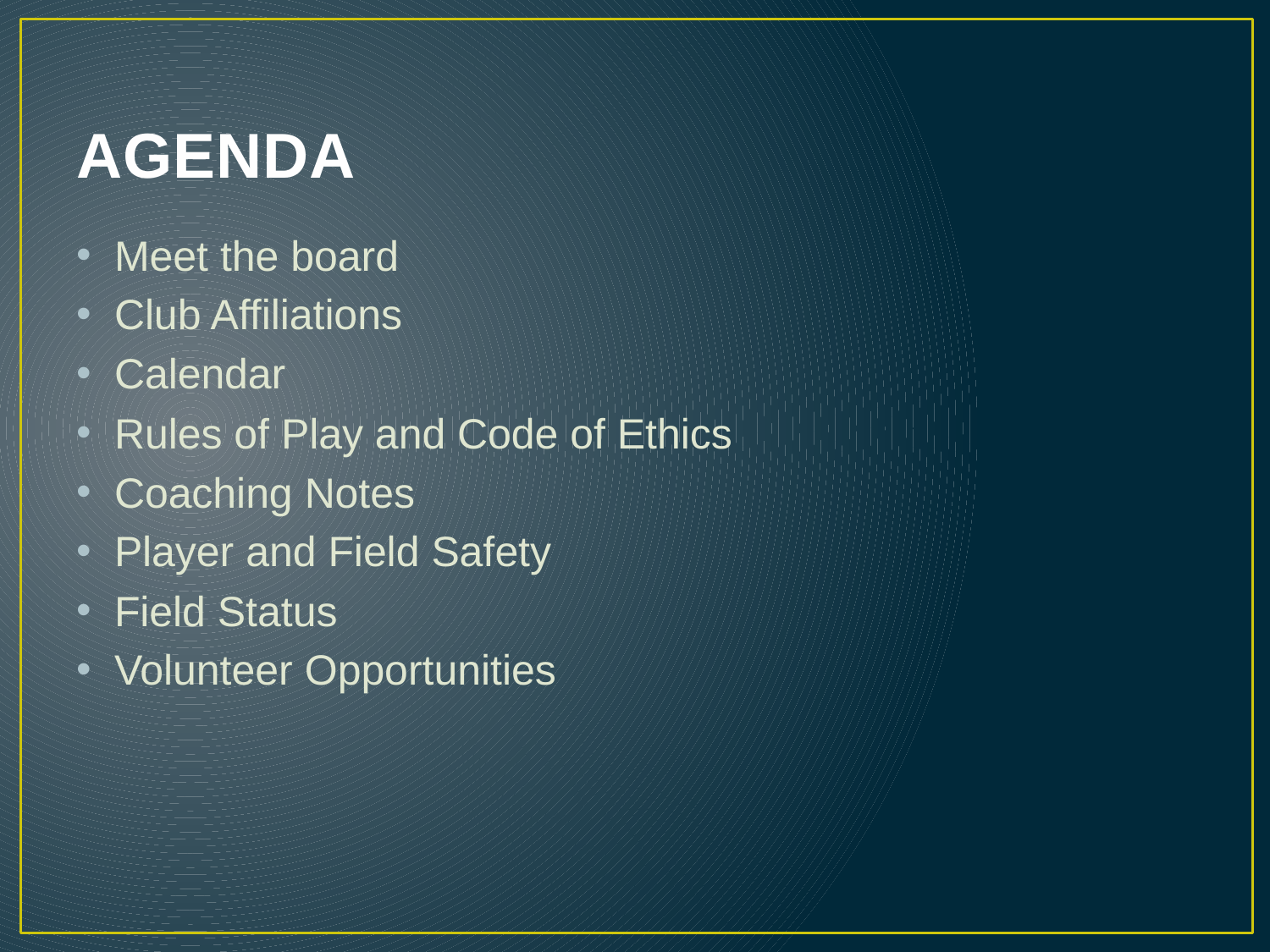

# AGENDA
Meet the board
Club Affiliations
Calendar
Rules of Play and Code of Ethics
Coaching Notes
Player and Field Safety
Field Status
Volunteer Opportunities